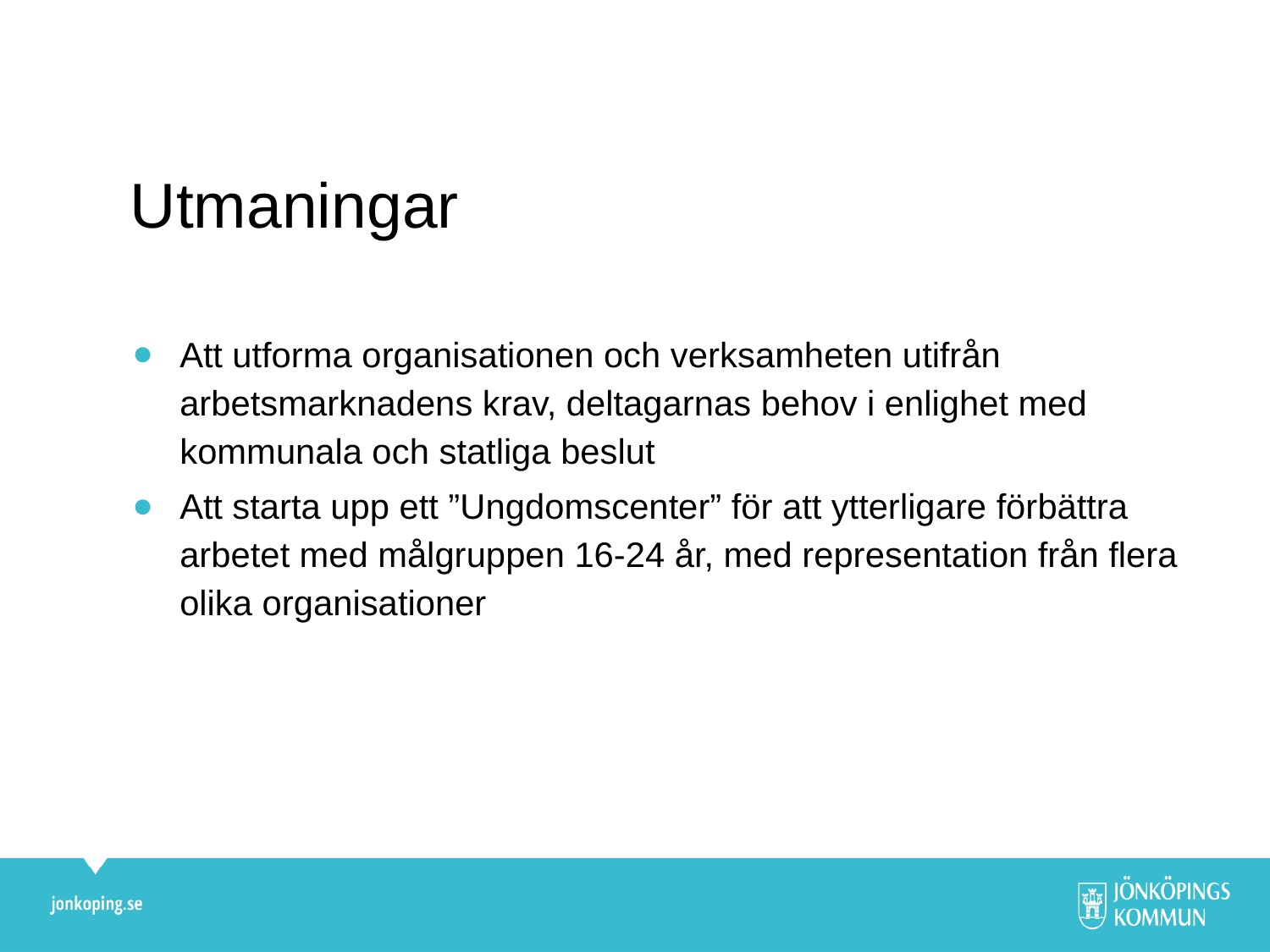

# Utmaningar
Att utforma organisationen och verksamheten utifrån arbetsmarknadens krav, deltagarnas behov i enlighet med kommunala och statliga beslut
Att starta upp ett ”Ungdomscenter” för att ytterligare förbättra arbetet med målgruppen 16-24 år, med representation från flera olika organisationer